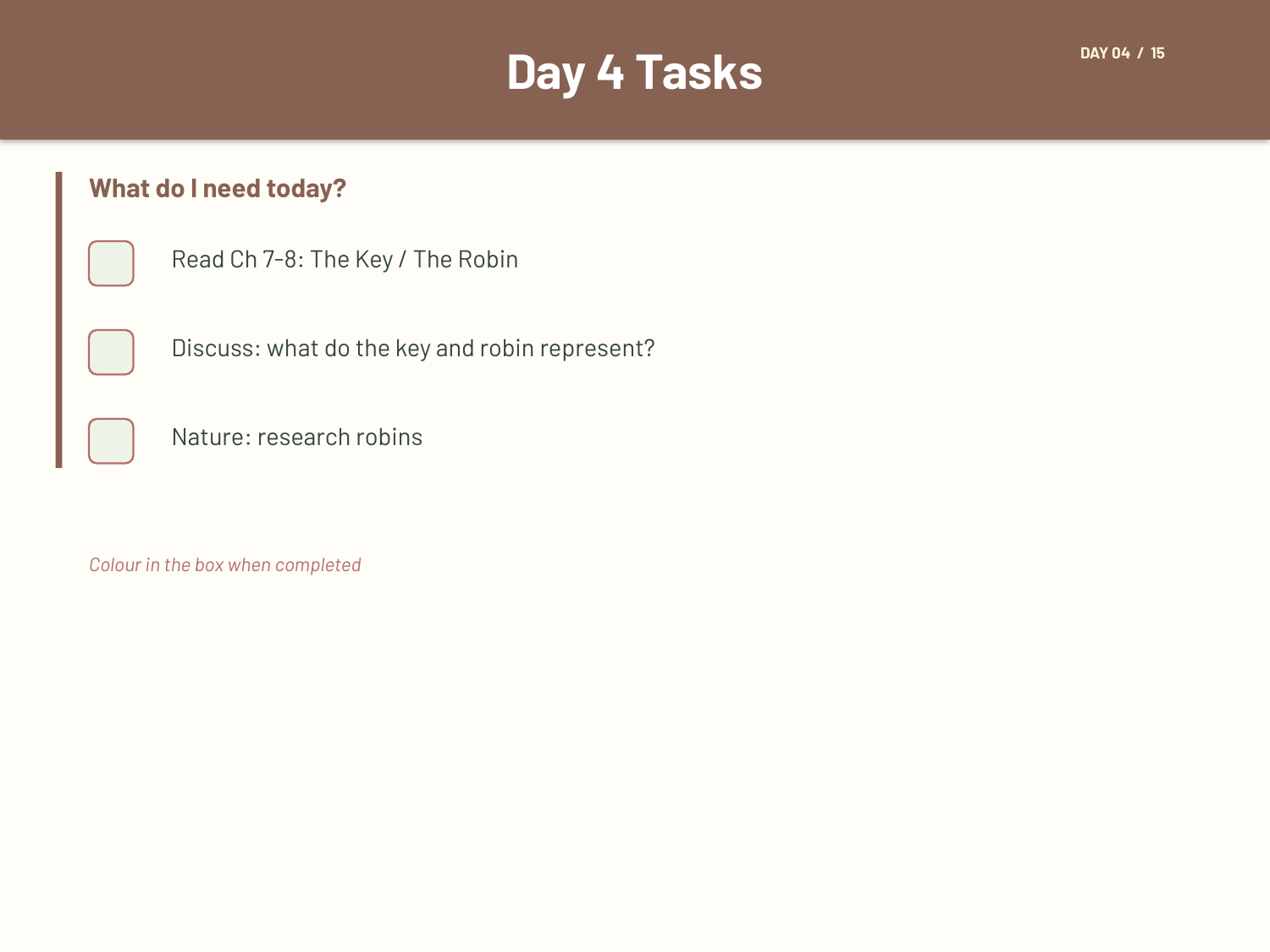

Day 4 Tasks
DAY 04  /  15
What do I need today?

Read Ch 7-8: The Key / The Robin

Discuss: what do the key and robin represent?

Nature: research robins

Colour in the box when completed